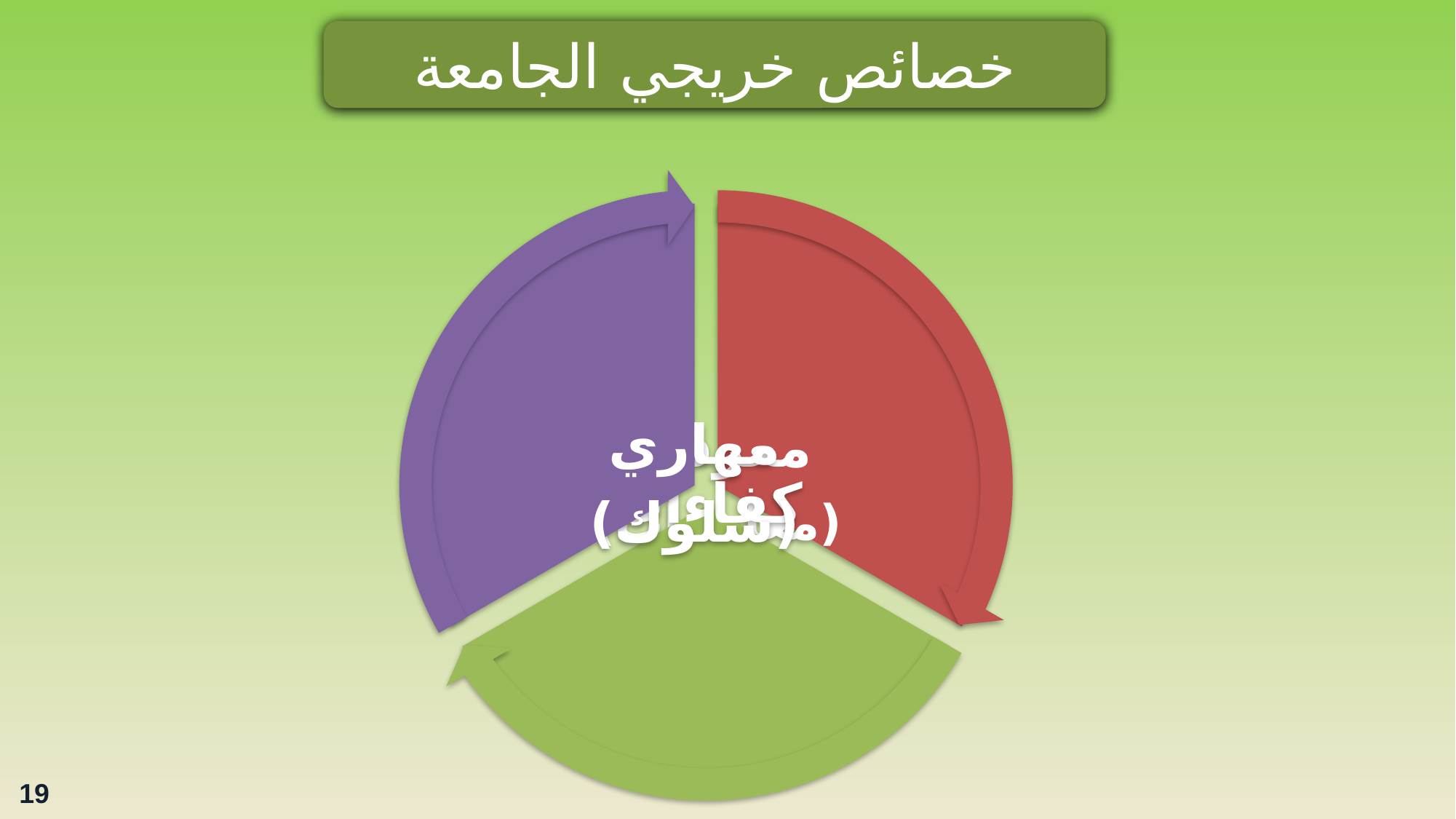

خصائص خريجي الجامعة
معرفي
(معلومات)
كفاءات
مهاري
(سلوك)
19